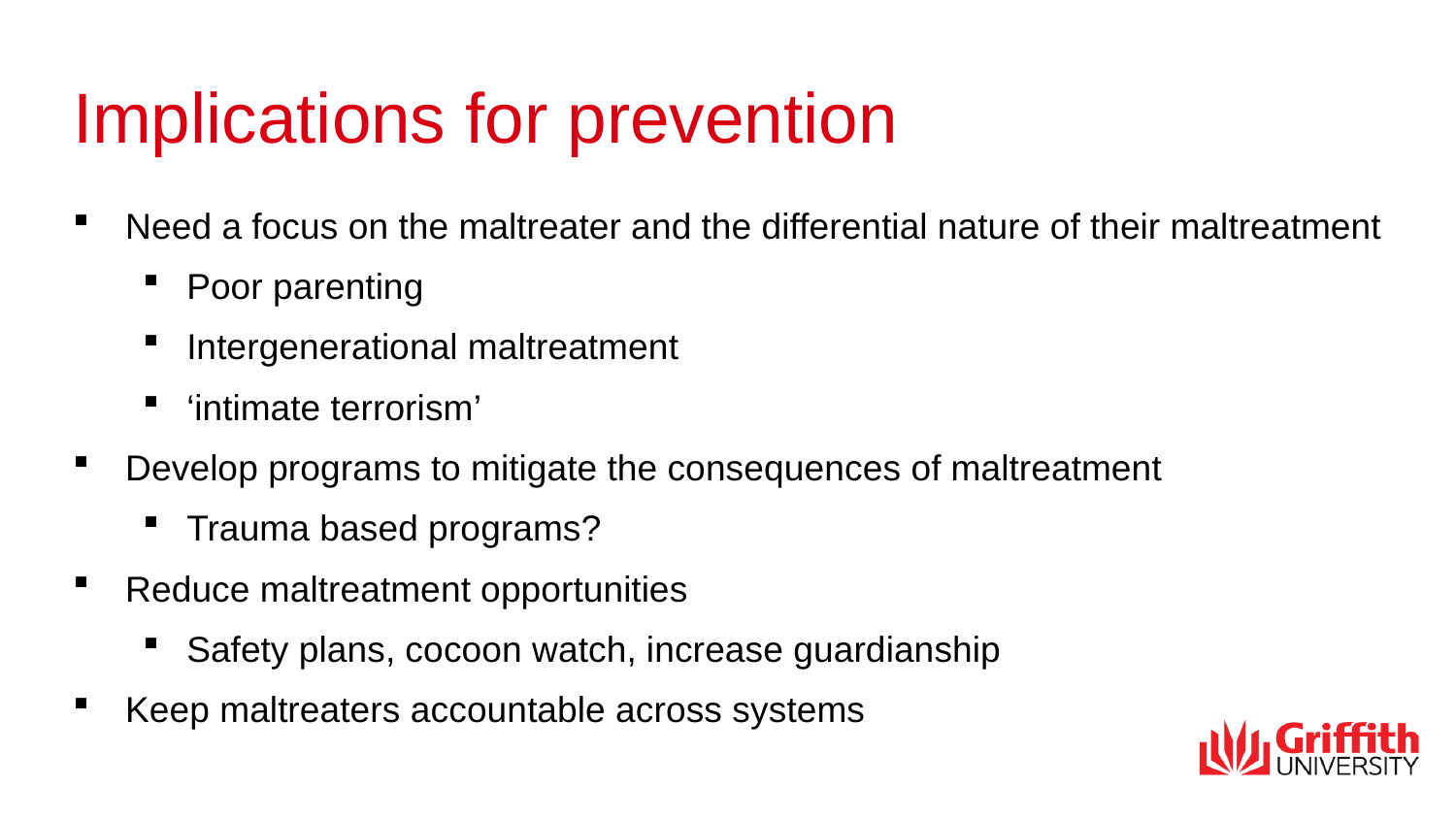

# Implications for prevention
Need a focus on the maltreater and the differential nature of their maltreatment
Poor parenting
Intergenerational maltreatment
‘intimate terrorism’
Develop programs to mitigate the consequences of maltreatment
Trauma based programs?
Reduce maltreatment opportunities
Safety plans, cocoon watch, increase guardianship
Keep maltreaters accountable across systems